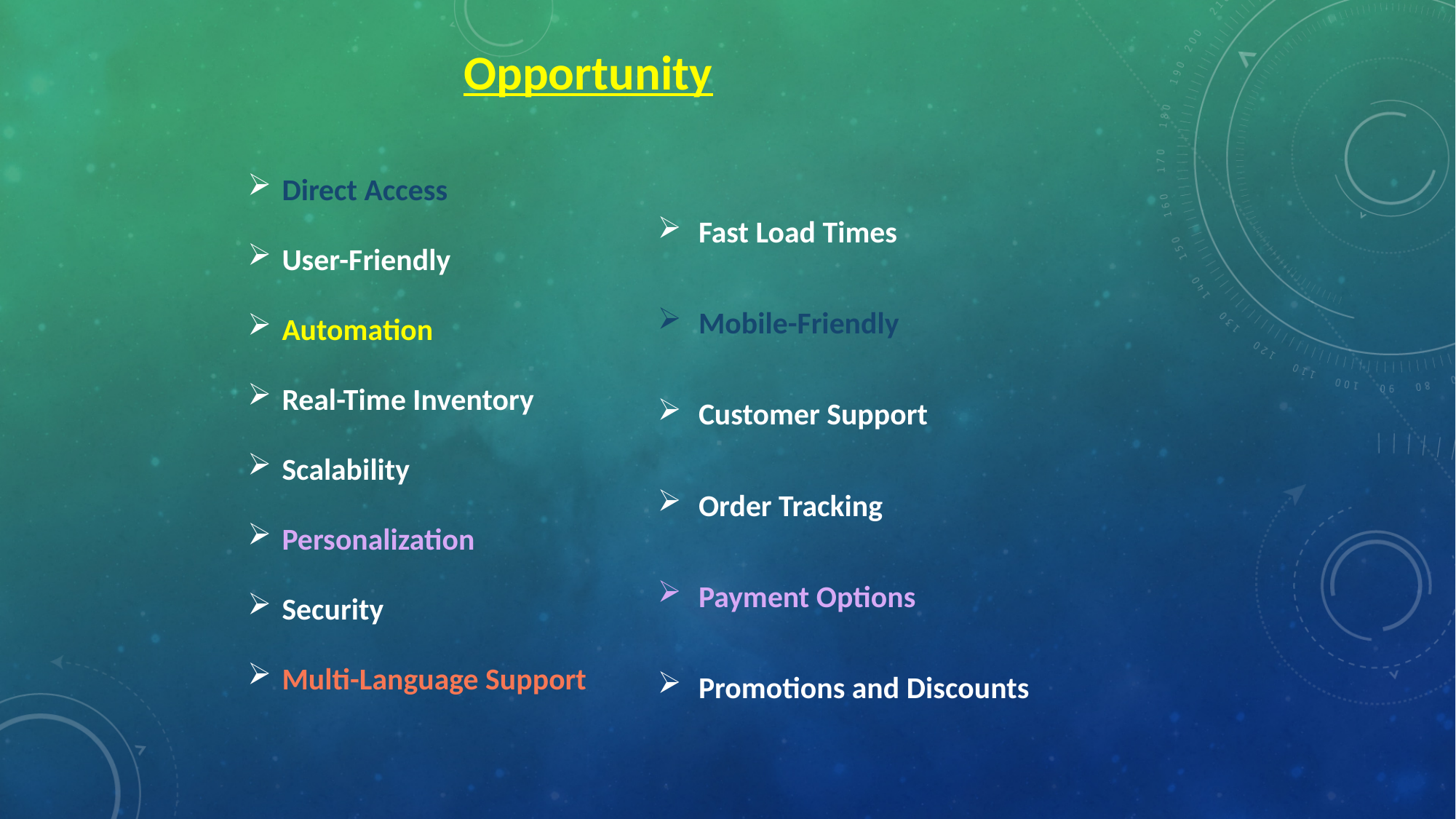

Direct Access
User-Friendly
Automation
Real-Time Inventory
Scalability
Personalization
Security
Multi-Language Support

Opportunity
Fast Load Times
Mobile-Friendly
Customer Support
Order Tracking
Payment Options
Promotions and Discounts